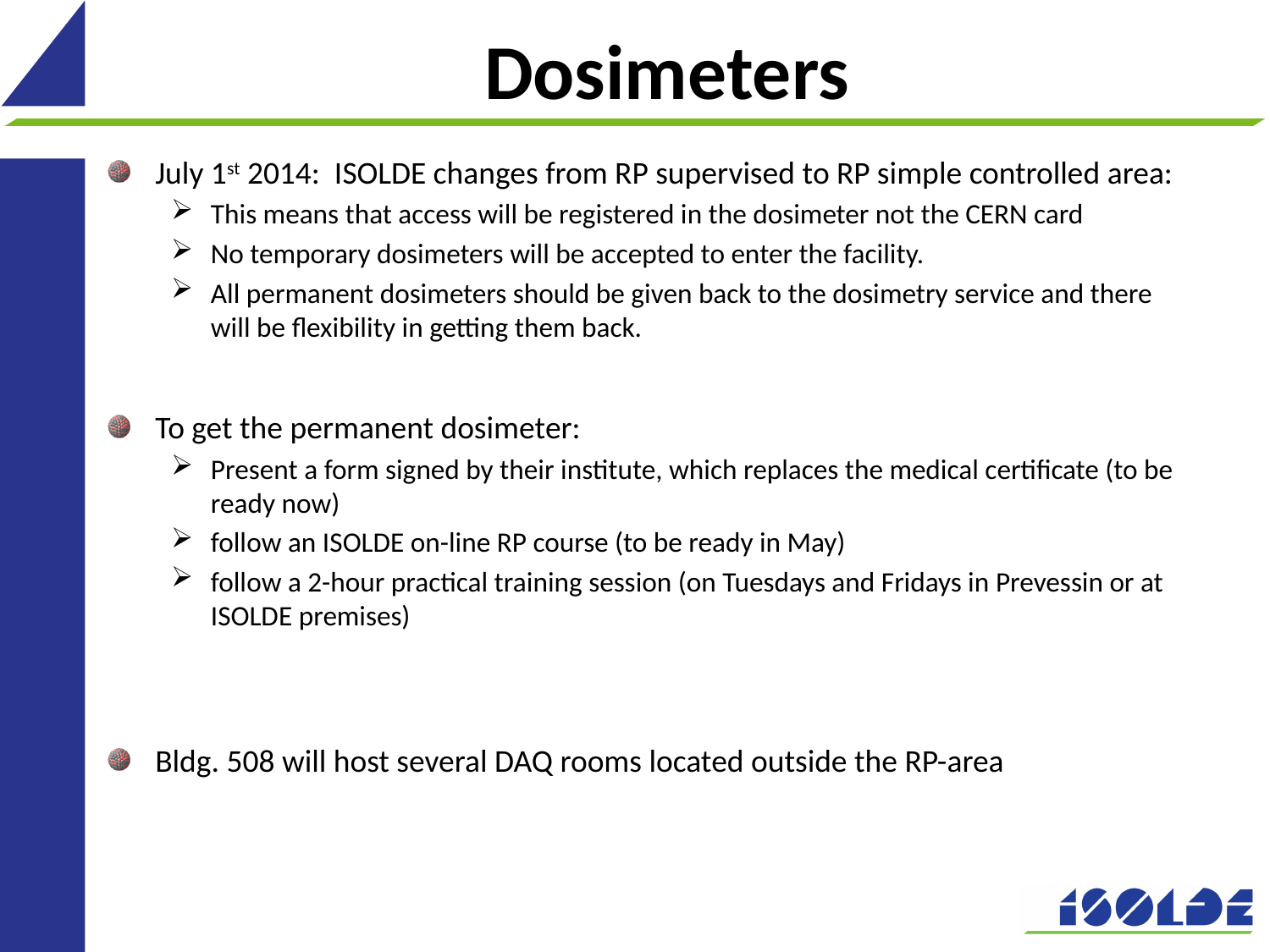

# Dosimeters
July 1st 2014:  ISOLDE changes from RP supervised to RP simple controlled area:
This means that access will be registered in the dosimeter not the CERN card
No temporary dosimeters will be accepted to enter the facility.
All permanent dosimeters should be given back to the dosimetry service and there will be flexibility in getting them back.

To get the permanent dosimeter:
Present a form signed by their institute, which replaces the medical certificate (to be ready now)
follow an ISOLDE on-line RP course (to be ready in May)
follow a 2-hour practical training session (on Tuesdays and Fridays in Prevessin or at ISOLDE premises)

Bldg. 508 will host several DAQ rooms located outside the RP-area
3